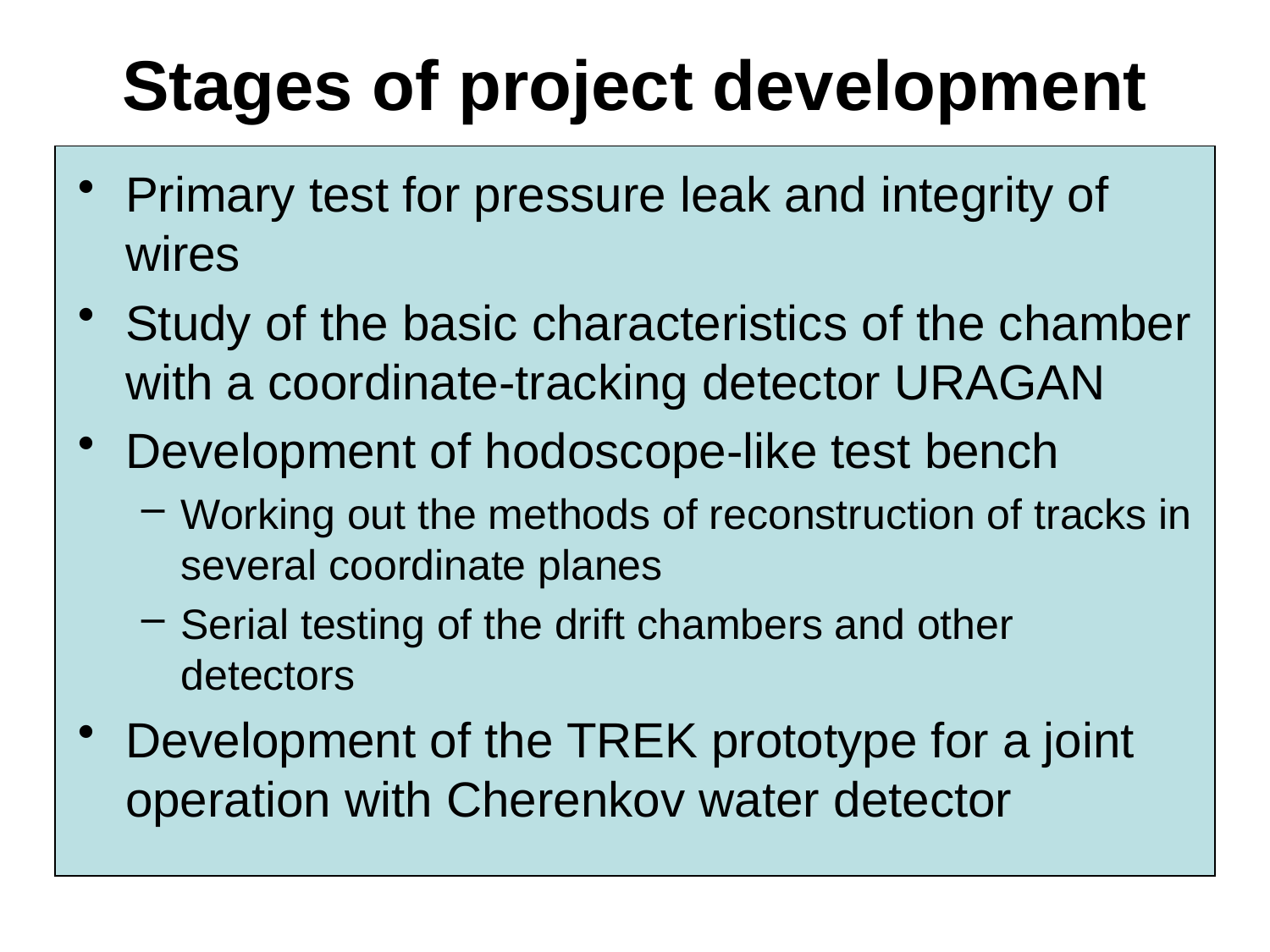

# Stages of project development

Primary test for pressure leak and integrity of wires
Study of the basic characteristics of the chamber with a coordinate-tracking detector URAGAN
Development of hodoscope-like test bench
Working out the methods of reconstruction of tracks in several coordinate planes
Serial testing of the drift chambers and other detectors
Development of the TREK prototype for a joint operation with Cherenkov water detector